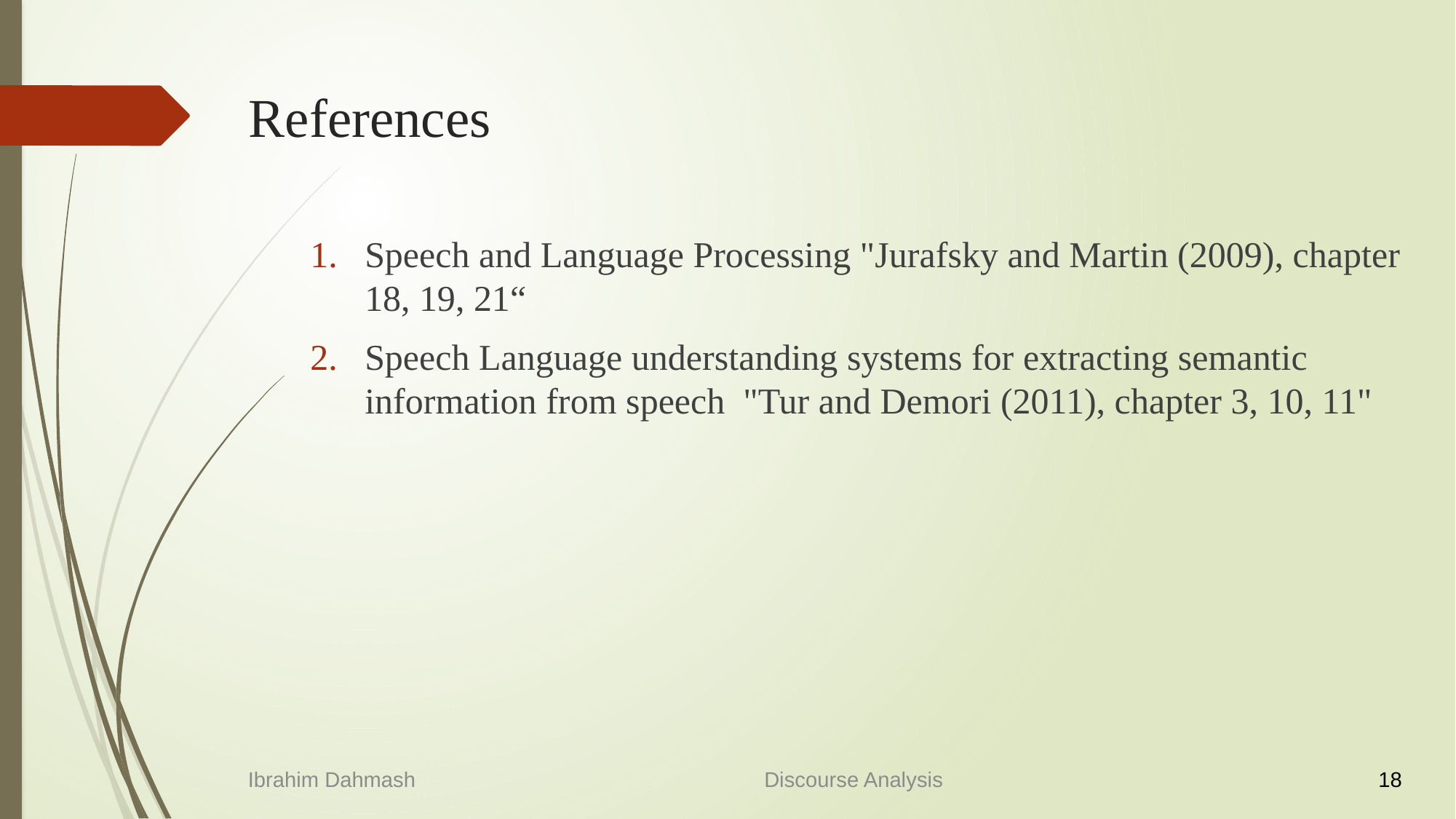

# References
Speech and Language Processing "Jurafsky and Martin (2009), chapter 18, 19, 21“
Speech Language understanding systems for extracting semantic information from speech  "Tur and Demori (2011), chapter 3, 10, 11"
Ibrahim Dahmash
Discourse Analysis
18